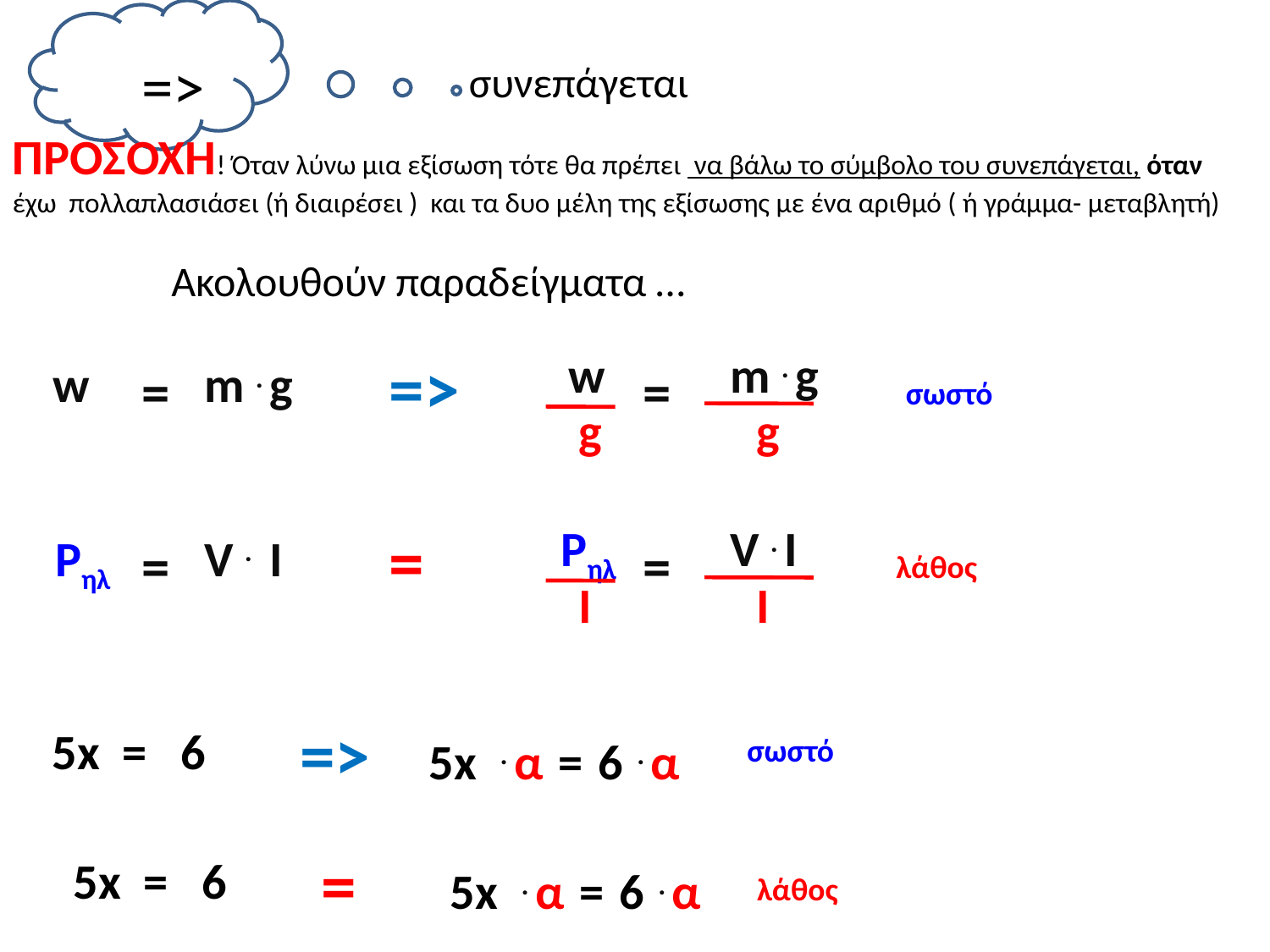

=>
συνεπάγεται
ΠΡΟΣΟΧΗ! Όταν λύνω μια εξίσωση τότε θα πρέπει  να βάλω το σύμβολο του συνεπάγεται, όταν  έχω  πολλαπλασιάσει (ή διαιρέσει )  και τα δυο μέλη της εξίσωσης με ένα αριθμό ( ή γράμμα- μεταβλητή)
Ακολουθούν παραδείγματα …
=>
w
 m . g
w
 m . g
=
=
σωστό
g
g
=
Pηλ
 V . I

Pηλ
 V .  I
=
=
λάθος
I
I
=>
5x  =   6
5x
. α
=
6
. α
σωστό
=
5x  =   6
5x
. α
=
6
. α
λάθος